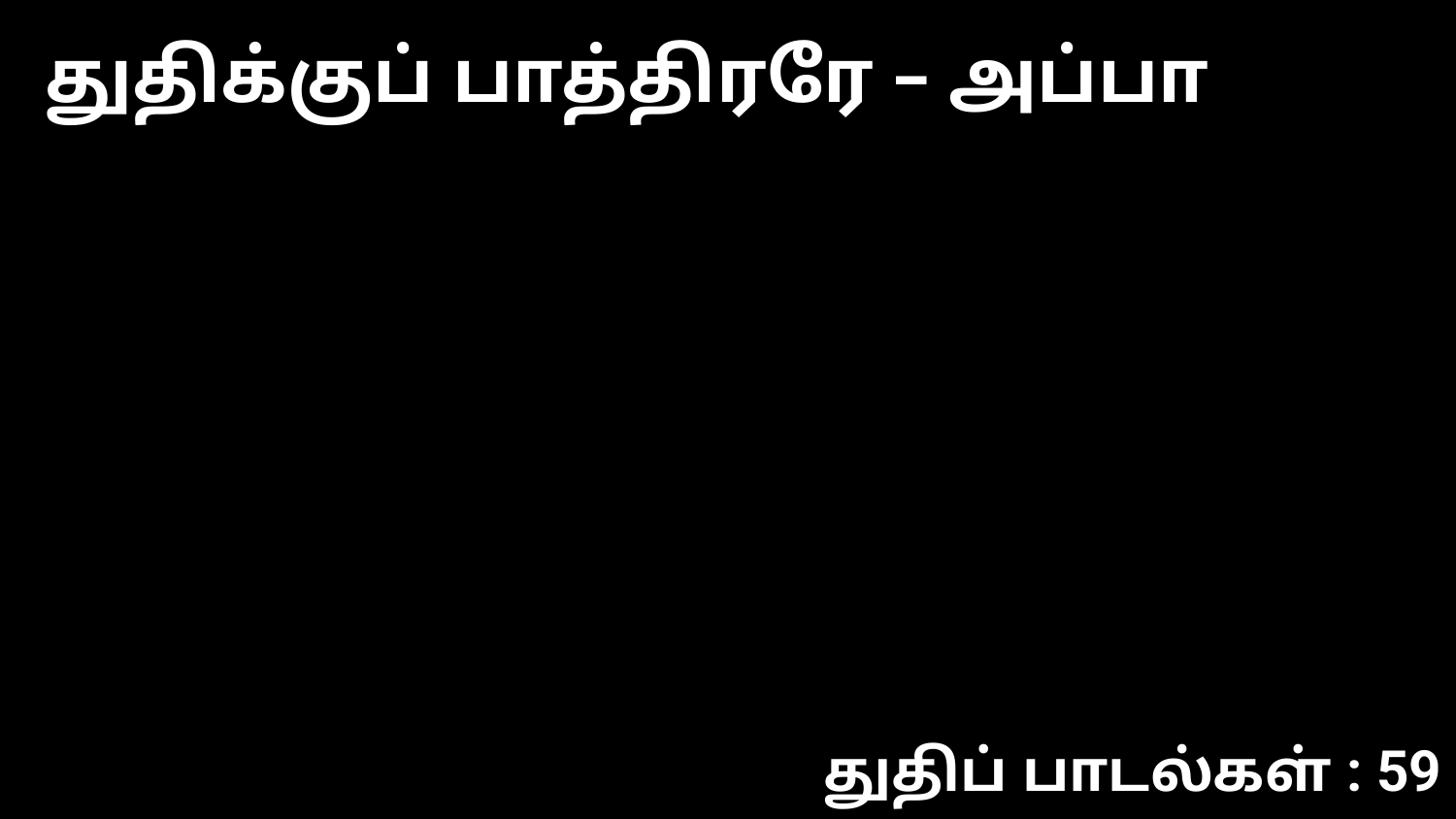

துதிக்குப் பாத்திரரே – அப்பா
துதிப் பாடல்கள் : 59